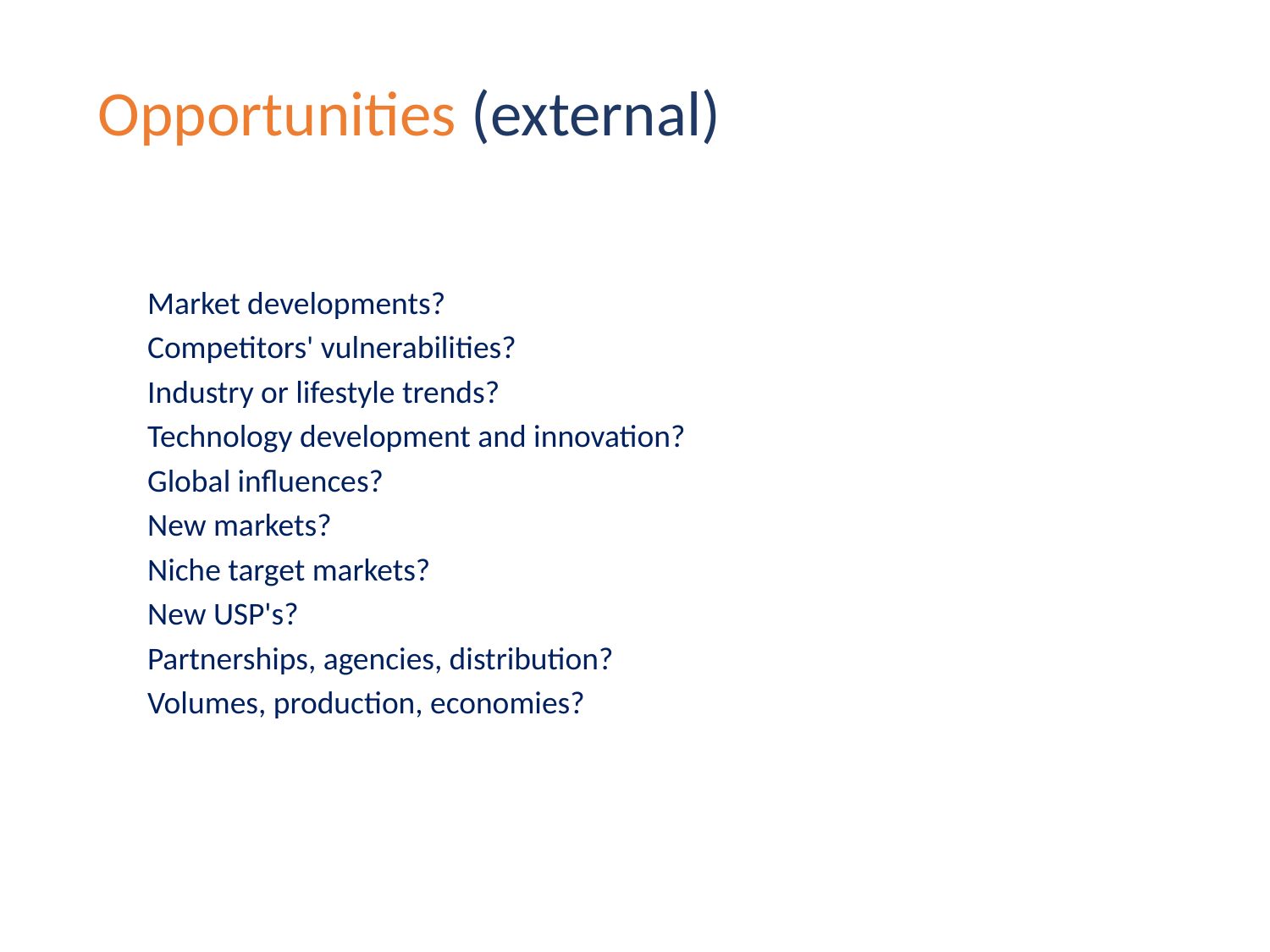

# Opportunities (external)
Market developments?
Competitors' vulnerabilities?
Industry or lifestyle trends?
Technology development and innovation?
Global influences?
New markets?
Niche target markets?
New USP's?
Partnerships, agencies, distribution?
Volumes, production, economies?